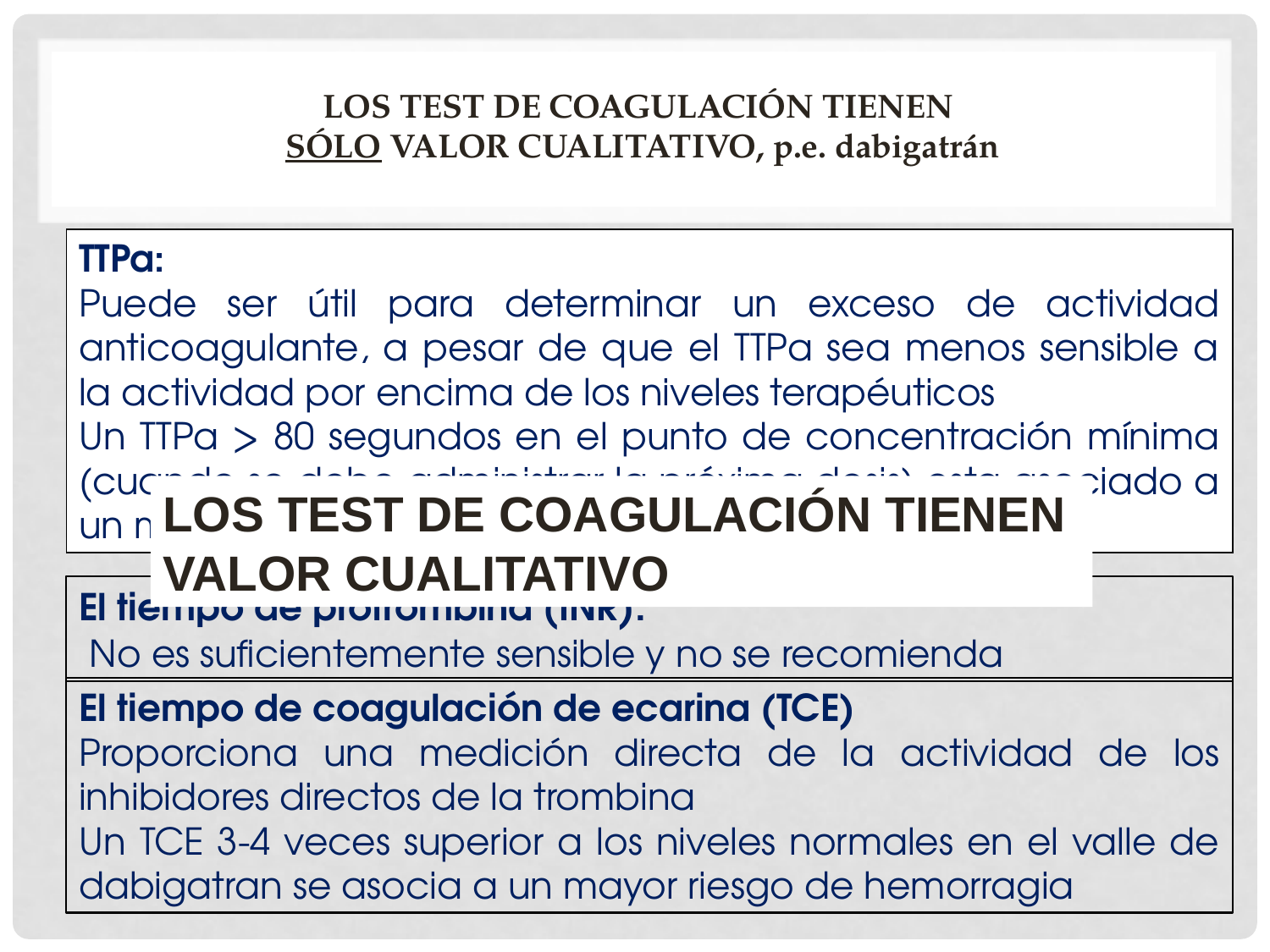

# Los TEST DE COAGULACIÓN TIENEN SÓLO VALOR CUALITATIVO, p.e. dabigatrán
TTPa:
Puede ser útil para determinar un exceso de actividad anticoagulante, a pesar de que el TTPa sea menos sensible a la actividad por encima de los niveles terapéuticos
Un TTPa > 80 segundos en el punto de concentración mínima (cuando se debe administrar la próxima dosis) esta asociado a un mayor riesgo de hemorragia
LOS TEST DE COAGULACIÓN TIENEN
VALOR CUALITATIVO
El tiempo de protrombina (INR):
 No es suficientemente sensible y no se recomienda
El tiempo de coagulación de ecarina (TCE)
Proporciona una medición directa de la actividad de los inhibidores directos de la trombina
Un TCE 3-4 veces superior a los niveles normales en el valle de dabigatran se asocia a un mayor riesgo de hemorragia